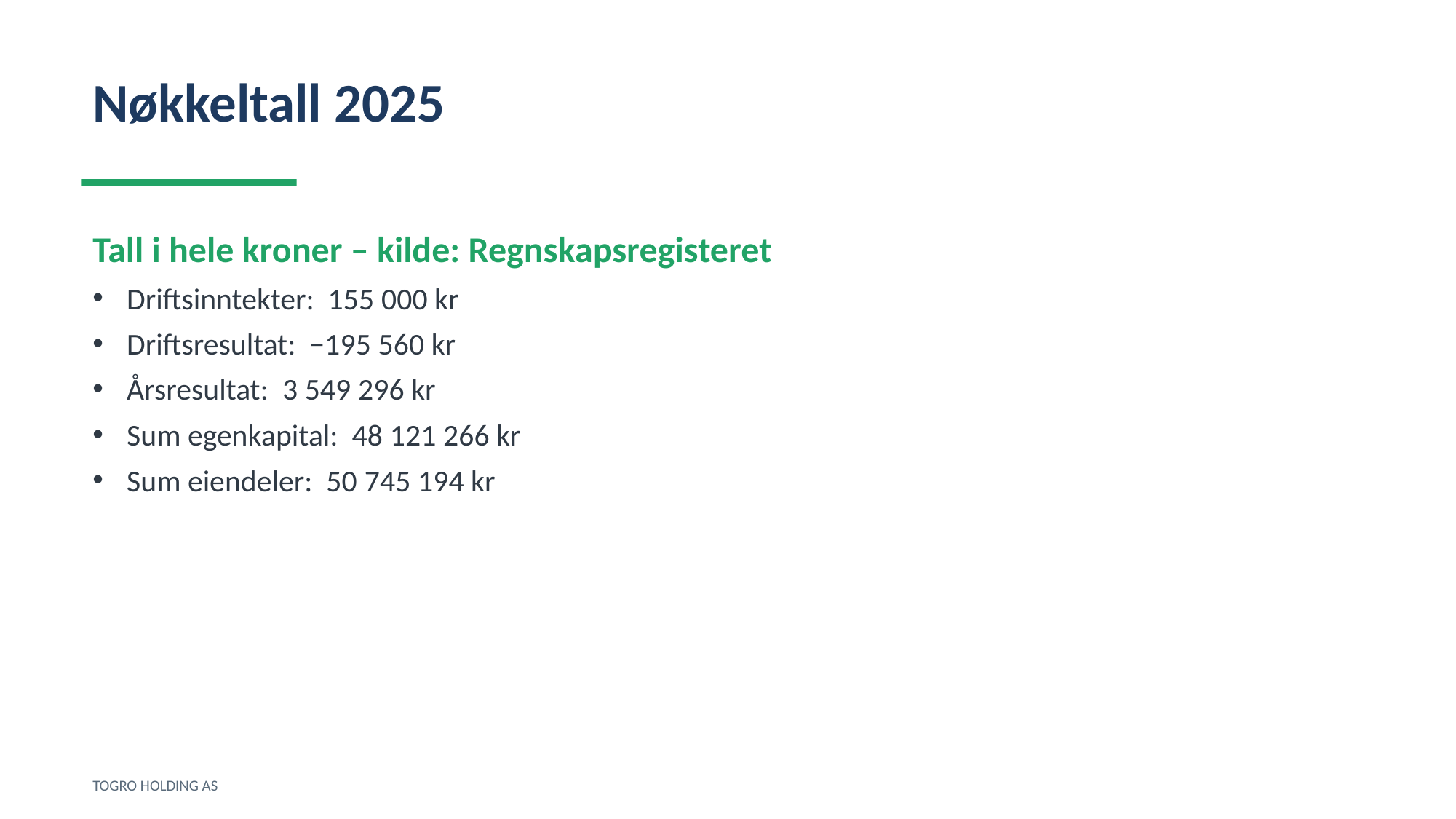

Nøkkeltall 2025

Tall i hele kroner – kilde: Regnskapsregisteret
Driftsinntekter:  155 000 kr
Driftsresultat:  −195 560 kr
Årsresultat:  3 549 296 kr
Sum egenkapital:  48 121 266 kr
Sum eiendeler:  50 745 194 kr
TOGRO HOLDING AS